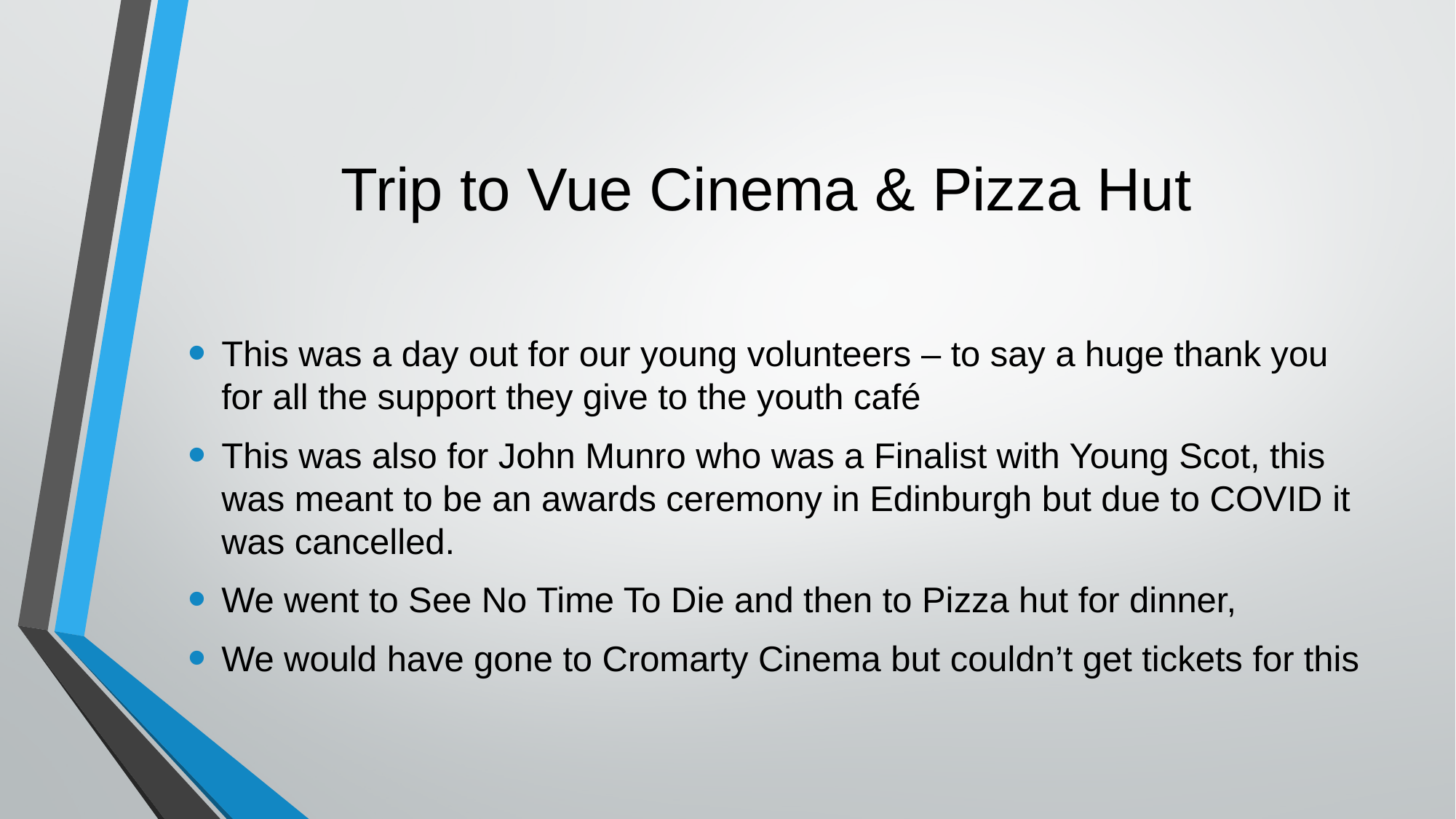

# Trip to Vue Cinema & Pizza Hut
This was a day out for our young volunteers – to say a huge thank you for all the support they give to the youth café
This was also for John Munro who was a Finalist with Young Scot, this was meant to be an awards ceremony in Edinburgh but due to COVID it was cancelled.
We went to See No Time To Die and then to Pizza hut for dinner,
We would have gone to Cromarty Cinema but couldn’t get tickets for this